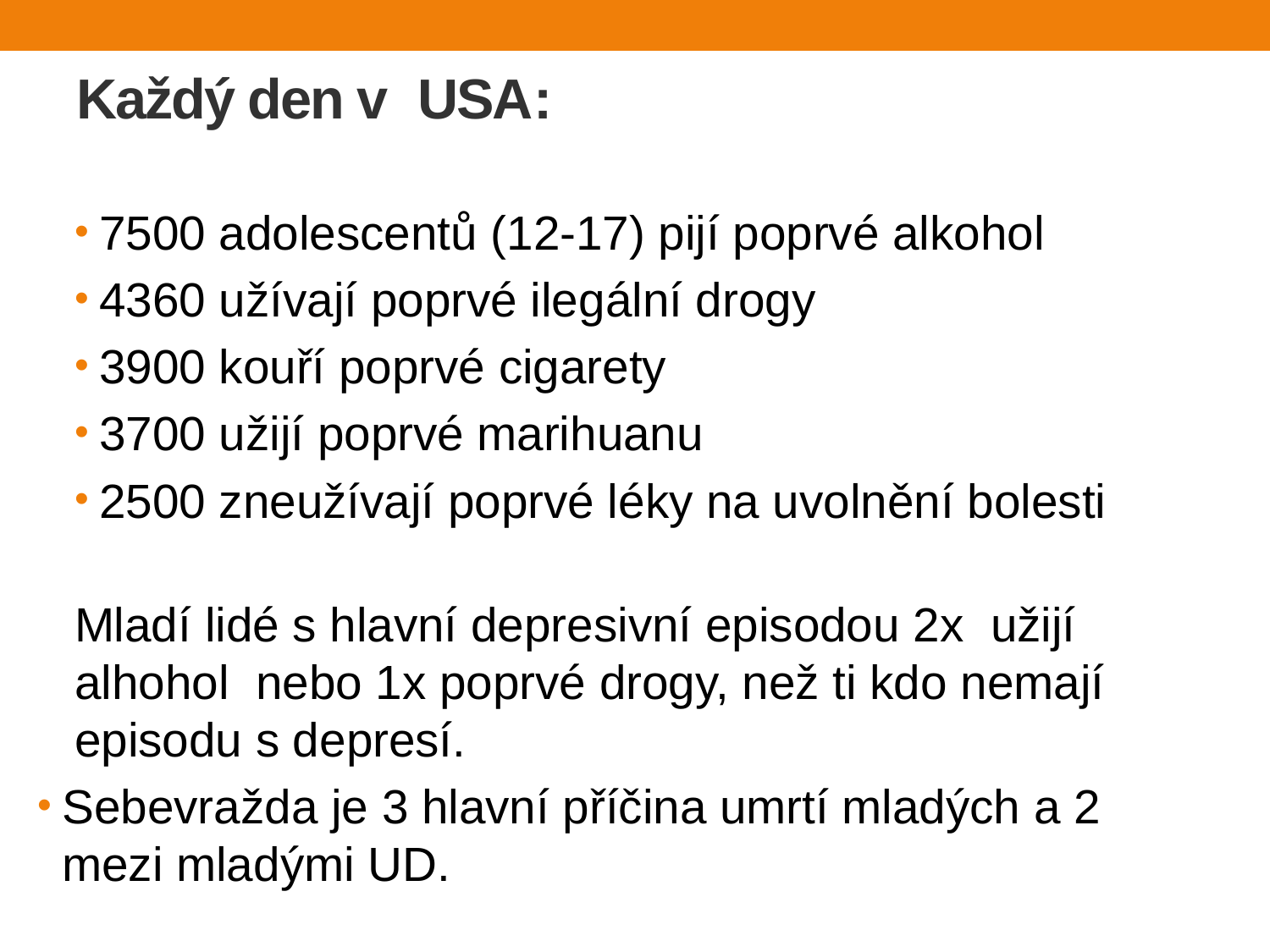

# Každý den v  USA:
7500 adolescentů (12-17) pijí poprvé alkohol
4360 užívají poprvé ilegální drogy
3900 kouří poprvé cigarety
3700 užijí poprvé marihuanu
2500 zneužívají poprvé léky na uvolnění bolesti

Mladí lidé s hlavní depresivní episodou 2x  užijí alhohol  nebo 1x poprvé drogy, než ti kdo nemají episodu s depresí.
Sebevražda je 3 hlavní příčina umrtí mladých a 2 mezi mladými UD.